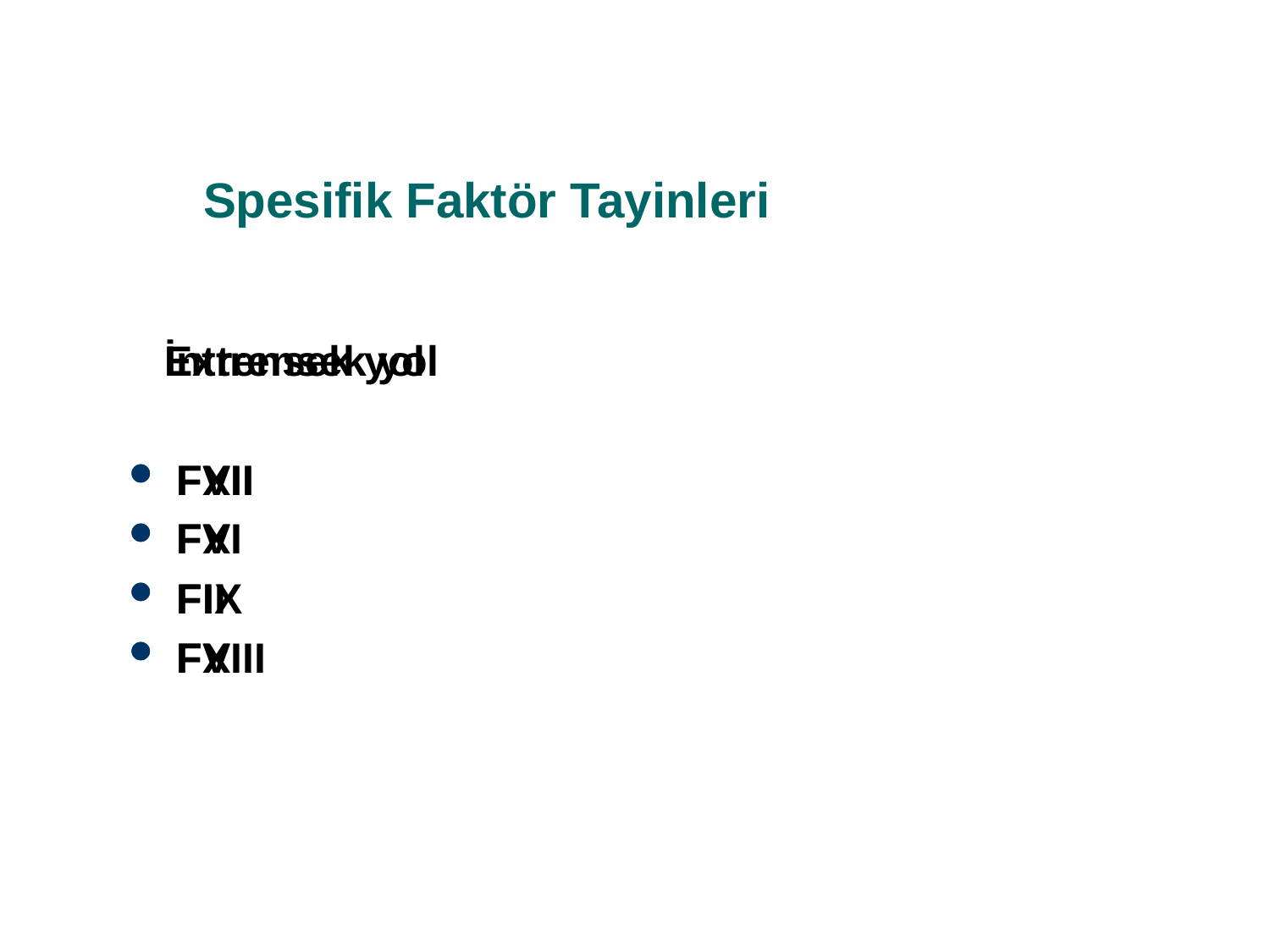

# Spesifik Faktör Tayinleri
   İntrensek yol

FXII
FXI
FIX
FVIII

   Extrensek yol

FVII
FV
FII
FX